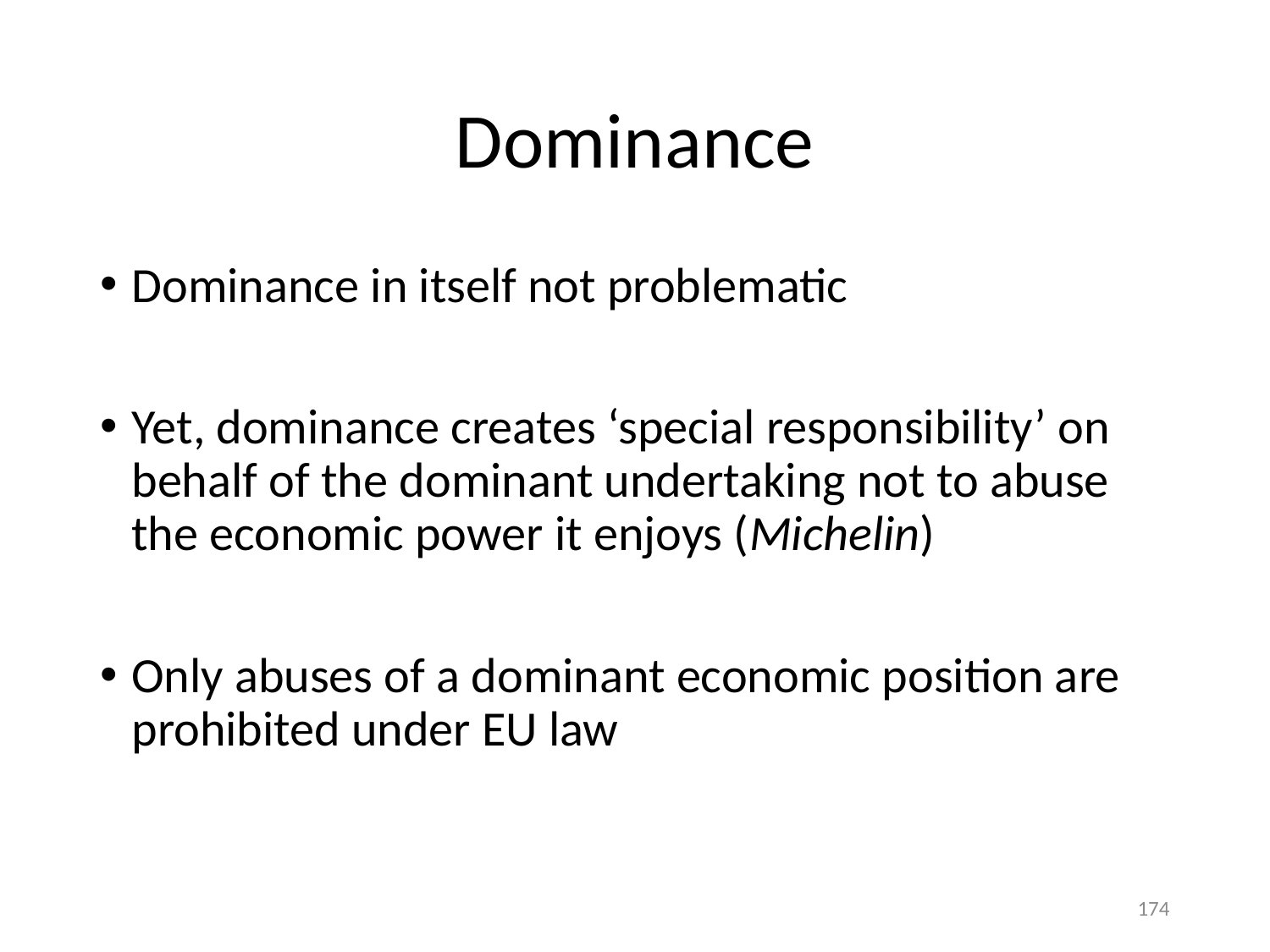

# Dominance
Dominance in itself not problematic

Yet, dominance creates ‘special responsibility’ on behalf of the dominant undertaking not to abuse the economic power it enjoys (Michelin)

Only abuses of a dominant economic position are prohibited under EU law
174